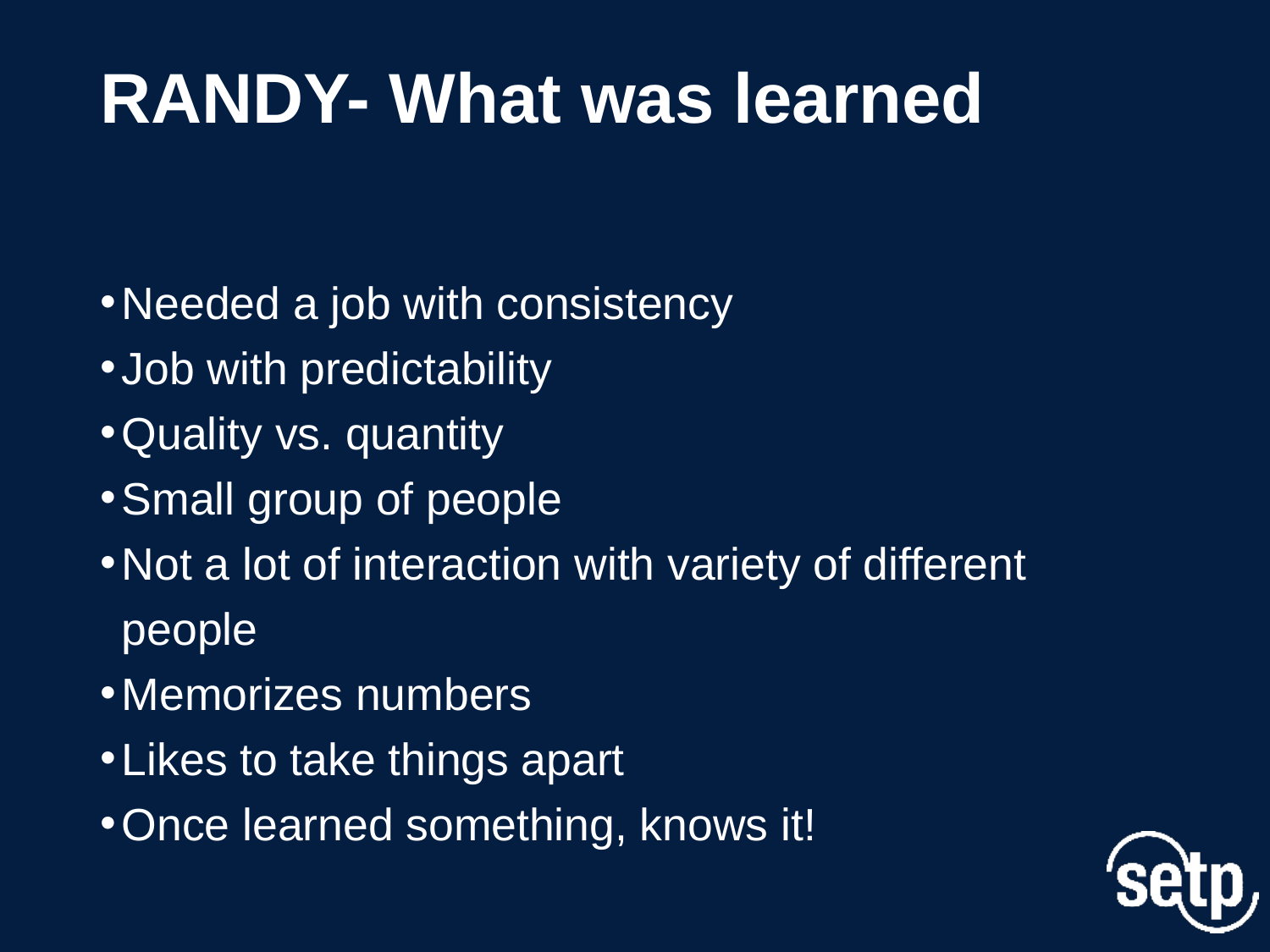

# RANDY- What was learned
Needed a job with consistency
Job with predictability
Quality vs. quantity
Small group of people
Not a lot of interaction with variety of different people
Memorizes numbers
Likes to take things apart
Once learned something, knows it!